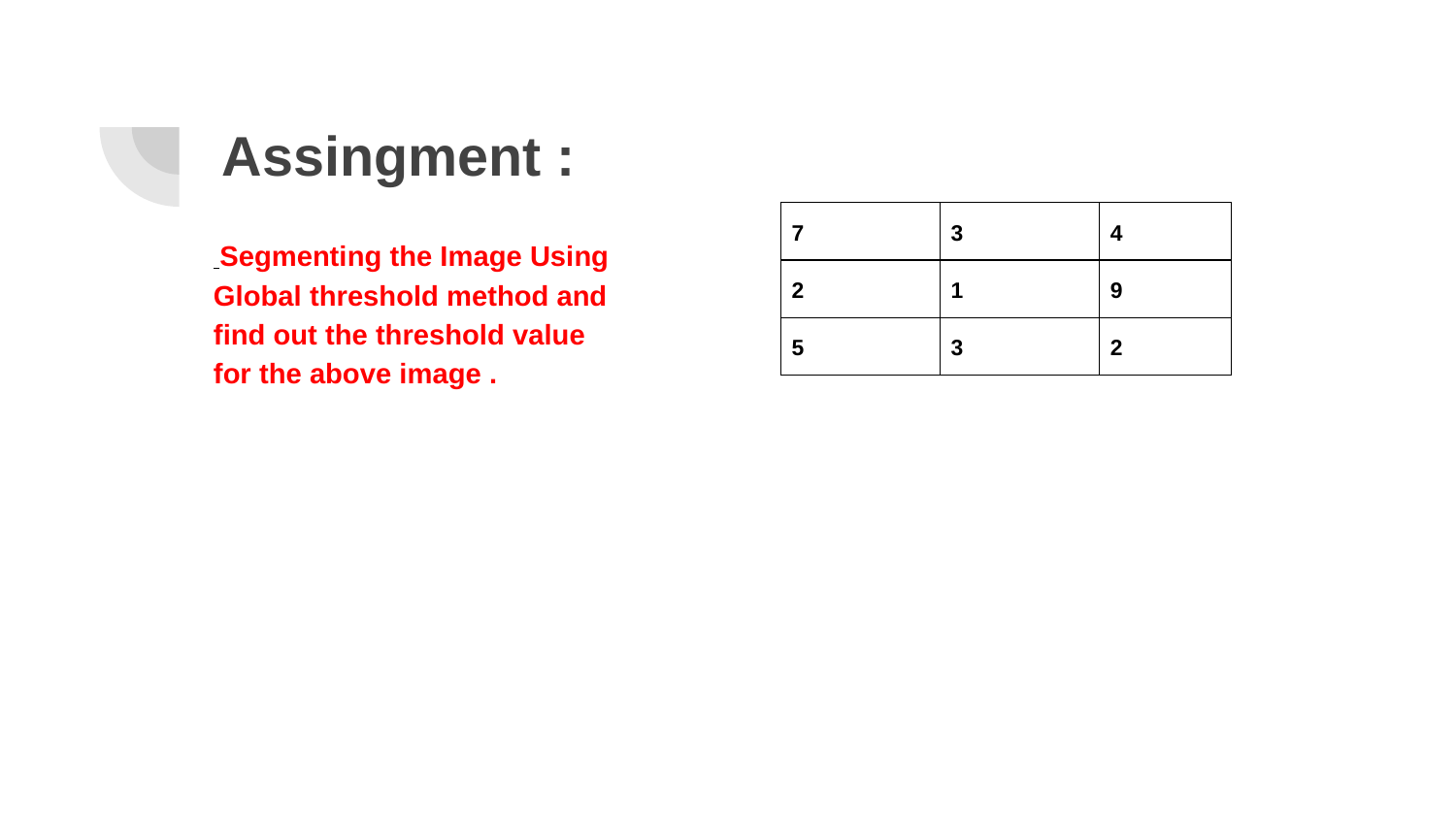

# Assingment :

 Segmenting the Image Using Global threshold method and find out the threshold value for the above image .

| 7 | 3 | 4 |
| --- | --- | --- |
| 2 | 1 | 9 |
| 5 | 3 | 2 |